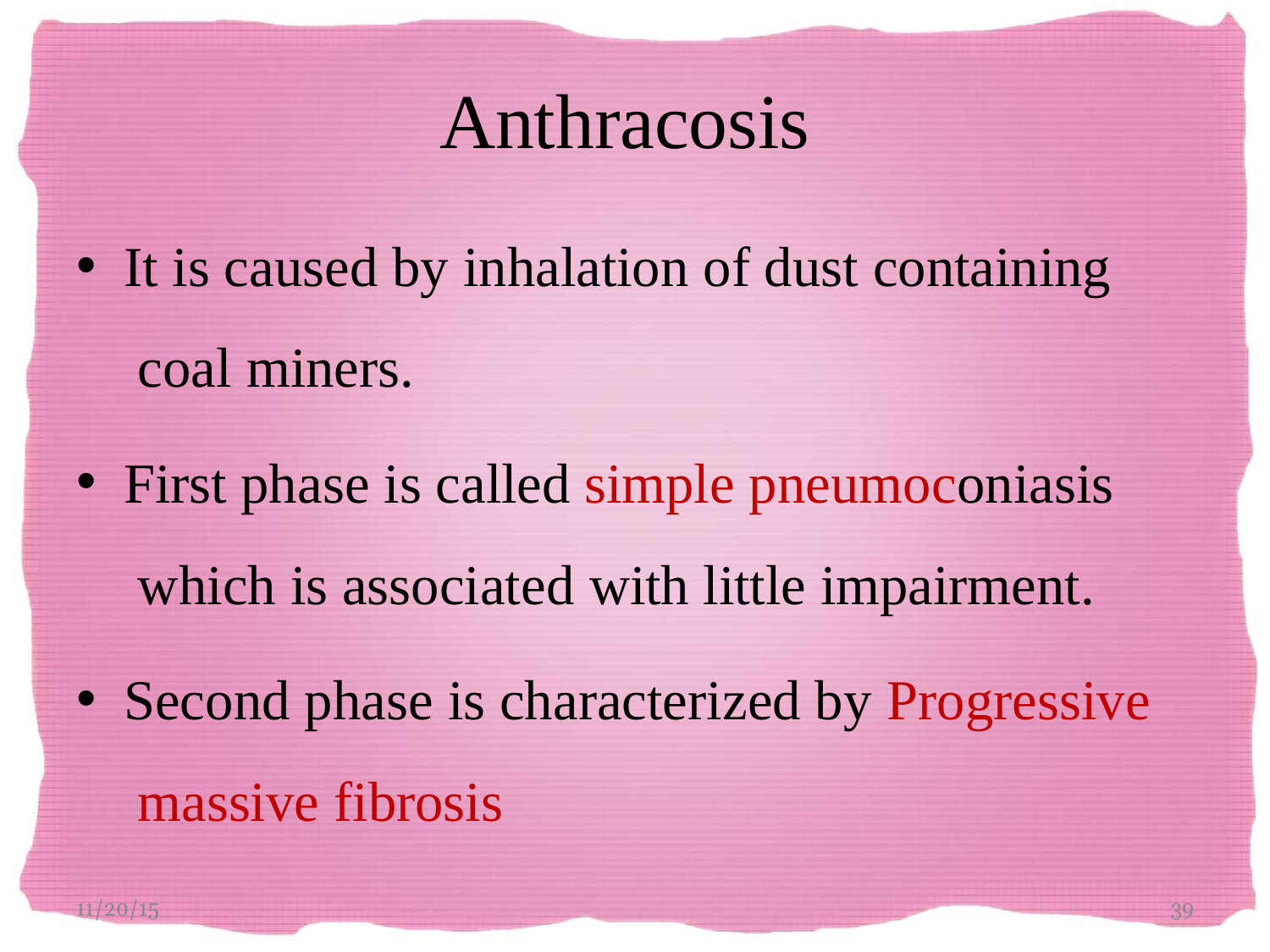

# Anthracosis
It is caused by inhalation of dust containing  coal miners.
First phase is called simple pneumoconiasis  which is associated with little impairment.
Second phase is characterized by Progressive  massive fibrosis
11/20/15
39